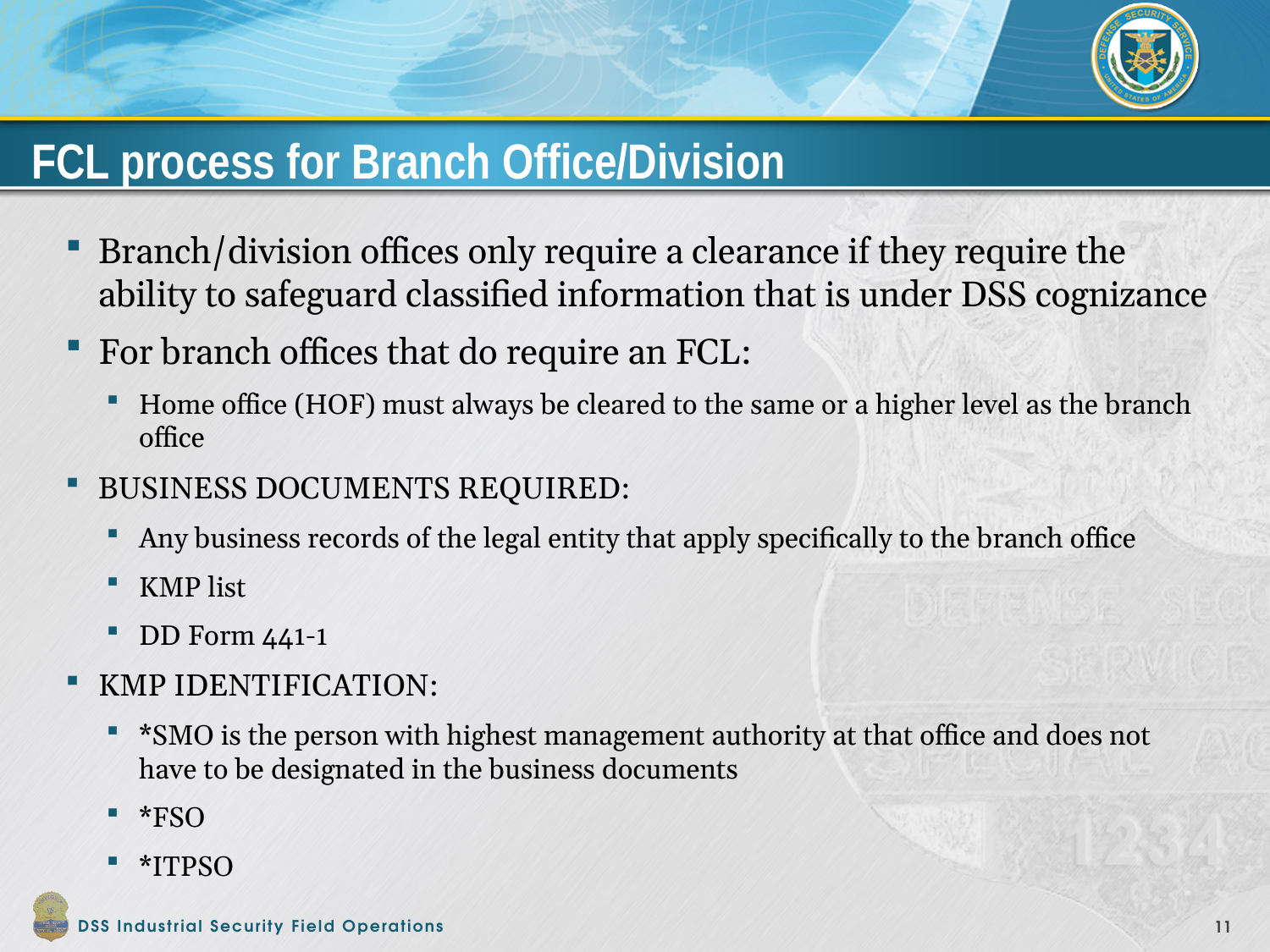

# FCL process for Branch Office/Division
Branch/division offices only require a clearance if they require the ability to safeguard classified information that is under DSS cognizance
For branch offices that do require an FCL:
Home office (HOF) must always be cleared to the same or a higher level as the branch office
BUSINESS DOCUMENTS REQUIRED:
Any business records of the legal entity that apply specifically to the branch office
KMP list
DD Form 441-1
KMP IDENTIFICATION:
*SMO is the person with highest management authority at that office and does not have to be designated in the business documents
*FSO
*ITPSO

11